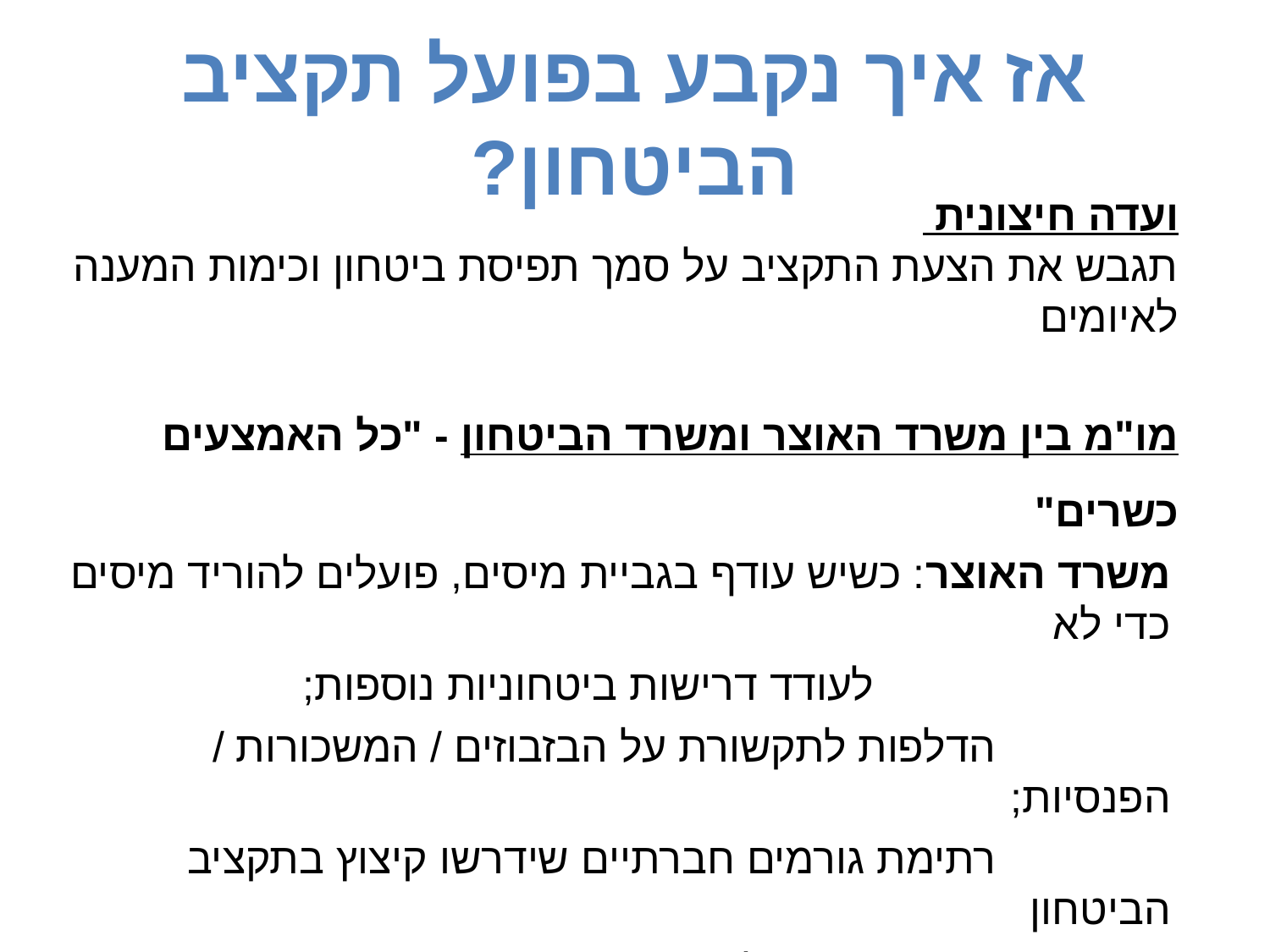

# אז איך נקבע בפועל תקציב הביטחון?
ועדה חיצונית
תגבש את הצעת התקציב על סמך תפיסת ביטחון וכימות המענה לאיומים

מו"מ בין משרד האוצר ומשרד הביטחון - "כל האמצעים כשרים"
משרד האוצר: כשיש עודף בגביית מיסים, פועלים להוריד מיסים כדי לא
                         לעודד דרישות ביטחוניות נוספות;
		    הדלפות לתקשורת על הבזבוזים / המשכורות / הפנסיות;
		    רתימת גורמים חברתיים שידרשו קיצוץ בתקציב הביטחון
                        כמקור למימון דרישות תקציביות חברתיות;

משרד הביטחון: הפחדת הציבור ("לשעברים" וממלאי תפקידים במשרד);
                            פגיעה באימונים;
                            איום בסגירת מסגרות "כואבות";